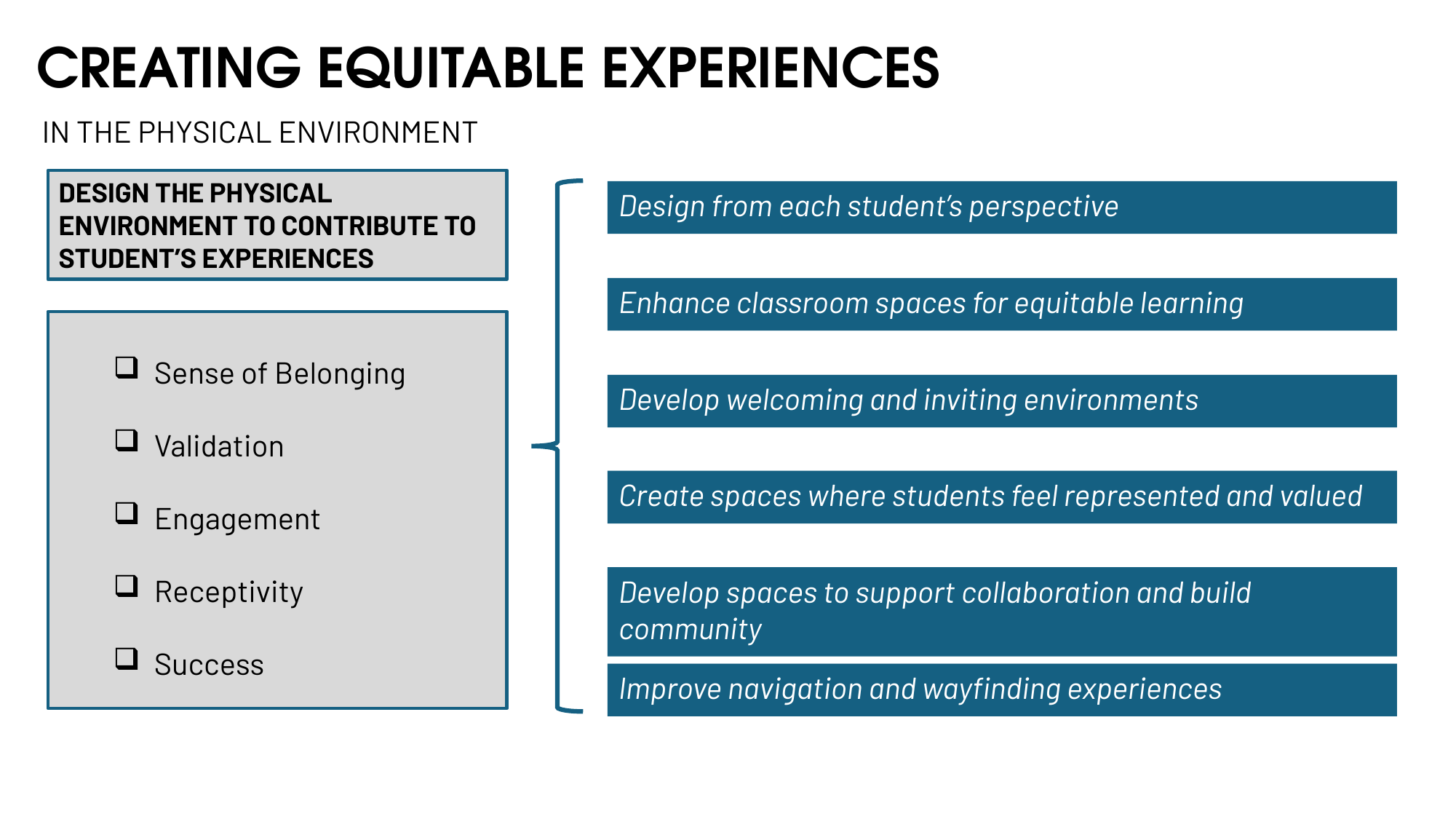

CREATING EQUITABLE EXPERIENCES
IN THE PHYSICAL ENVIRONMENT
DESIGN THE PHYSICAL ENVIRONMENT TO CONTRIBUTE TO STUDENT’S EXPERIENCES

Design from each student’s perspective
Enhance classroom spaces for equitable learning

Sense of Belonging

Validation

Engagement

Receptivity

Success

Develop welcoming and inviting environments
Create spaces where students feel represented and valued
Develop spaces to support collaboration and build community
Improve navigation and wayfinding experiences